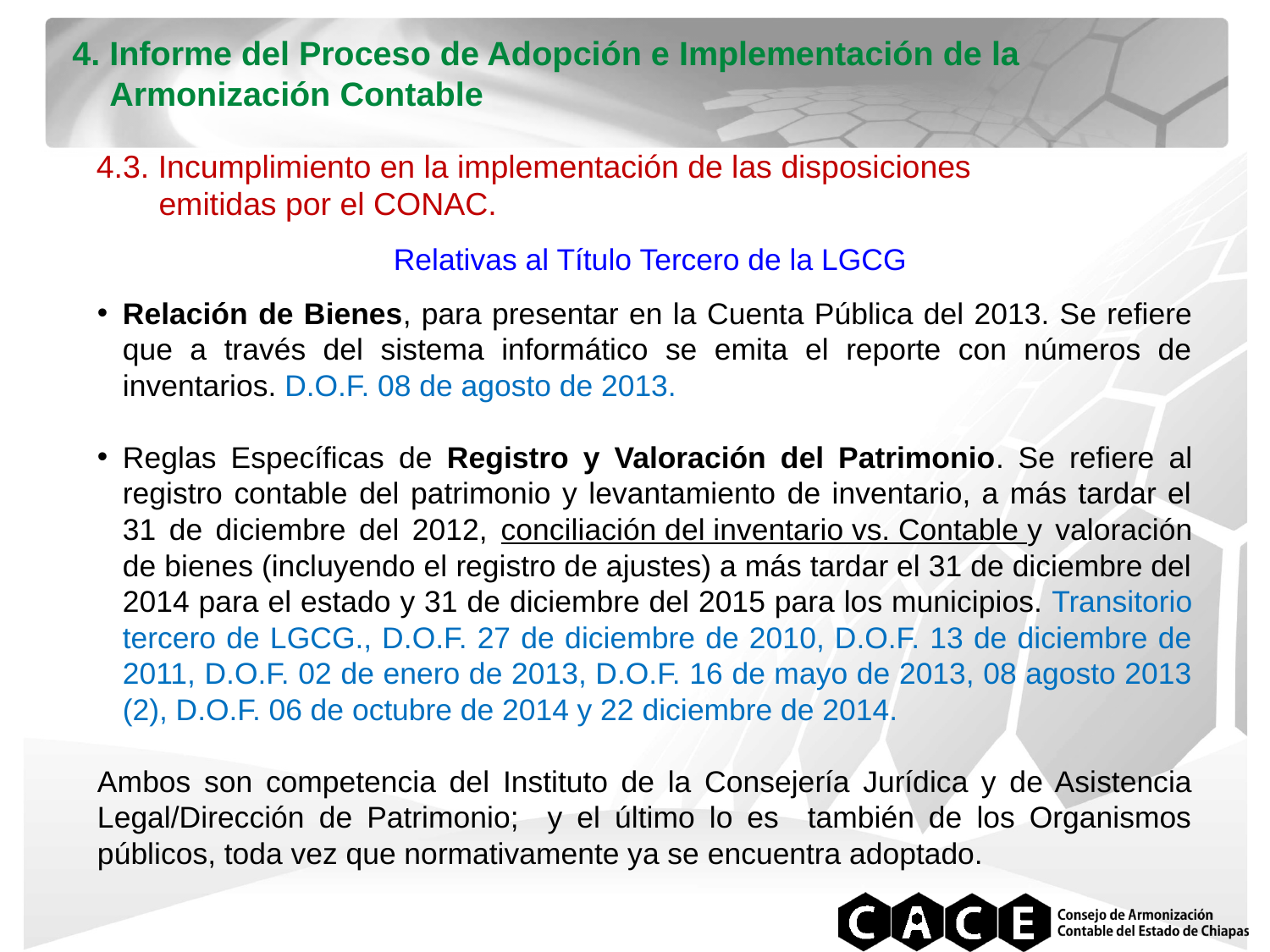

4. Informe del Proceso de Adopción e Implementación de la
    Armonización Contable
4.3. Incumplimiento en la implementación de las disposiciones
       emitidas por el CONAC.
Relativas al Título Tercero de la LGCG
Relación de Bienes, para presentar en la Cuenta Pública del 2013. Se refiere que a través del sistema informático se emita el reporte con números de inventarios. D.O.F. 08 de agosto de 2013.

Reglas Específicas de Registro y Valoración del Patrimonio. Se refiere al registro contable del patrimonio y levantamiento de inventario, a más tardar el 31 de diciembre del 2012, conciliación del inventario vs. Contable y valoración de bienes (incluyendo el registro de ajustes) a más tardar el 31 de diciembre del 2014 para el estado y 31 de diciembre del 2015 para los municipios. Transitorio tercero de LGCG., D.O.F. 27 de diciembre de 2010, D.O.F. 13 de diciembre de 2011, D.O.F. 02 de enero de 2013, D.O.F. 16 de mayo de 2013, 08 agosto 2013 (2), D.O.F. 06 de octubre de 2014 y 22 diciembre de 2014.

Ambos son competencia del Instituto de la Consejería Jurídica y de Asistencia Legal/Dirección de Patrimonio;  y el último lo es  también de los Organismos públicos, toda vez que normativamente ya se encuentra adoptado.